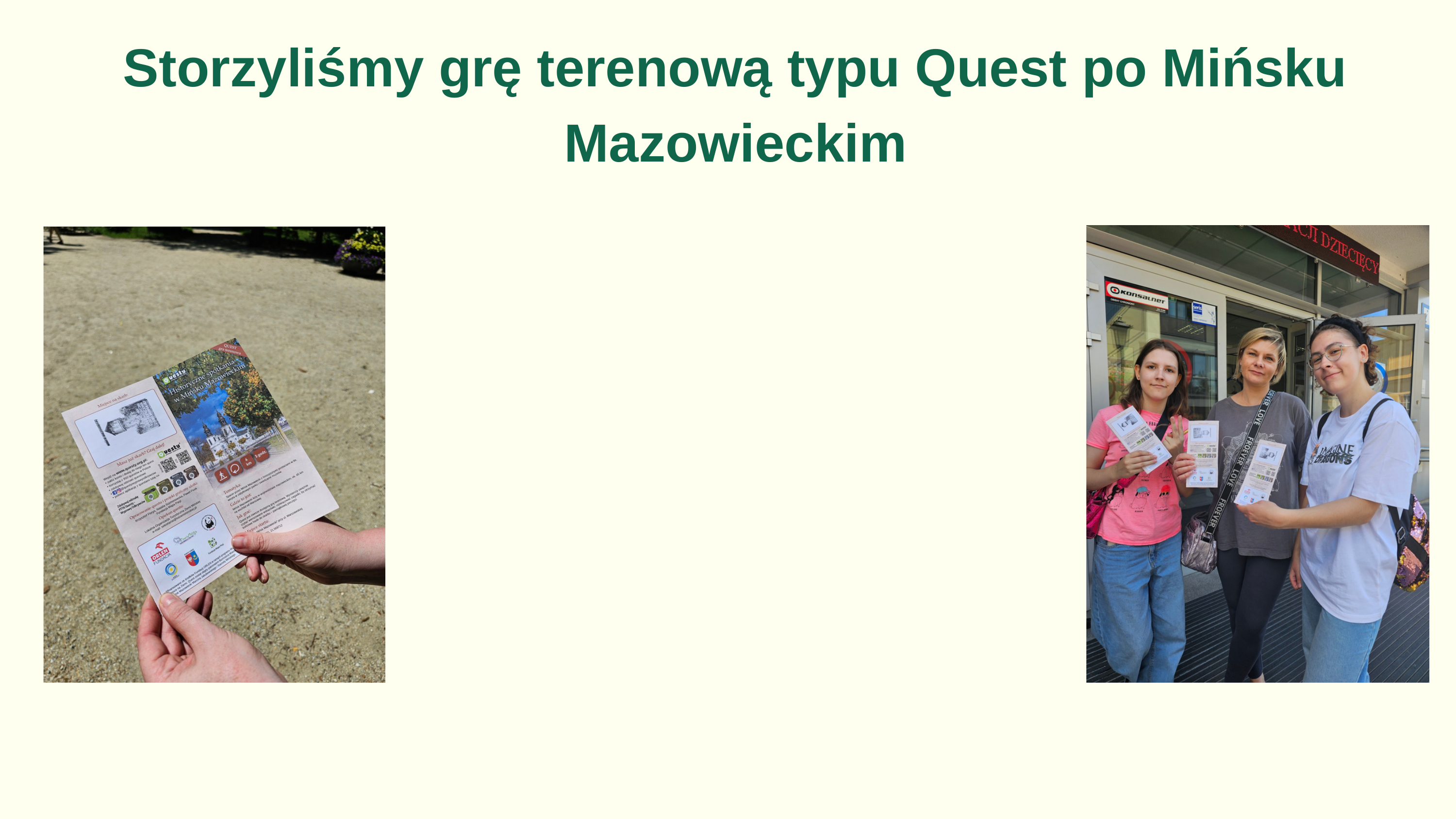

Storzyliśmy grę terenową typu Quest po Mińsku Mazowieckim